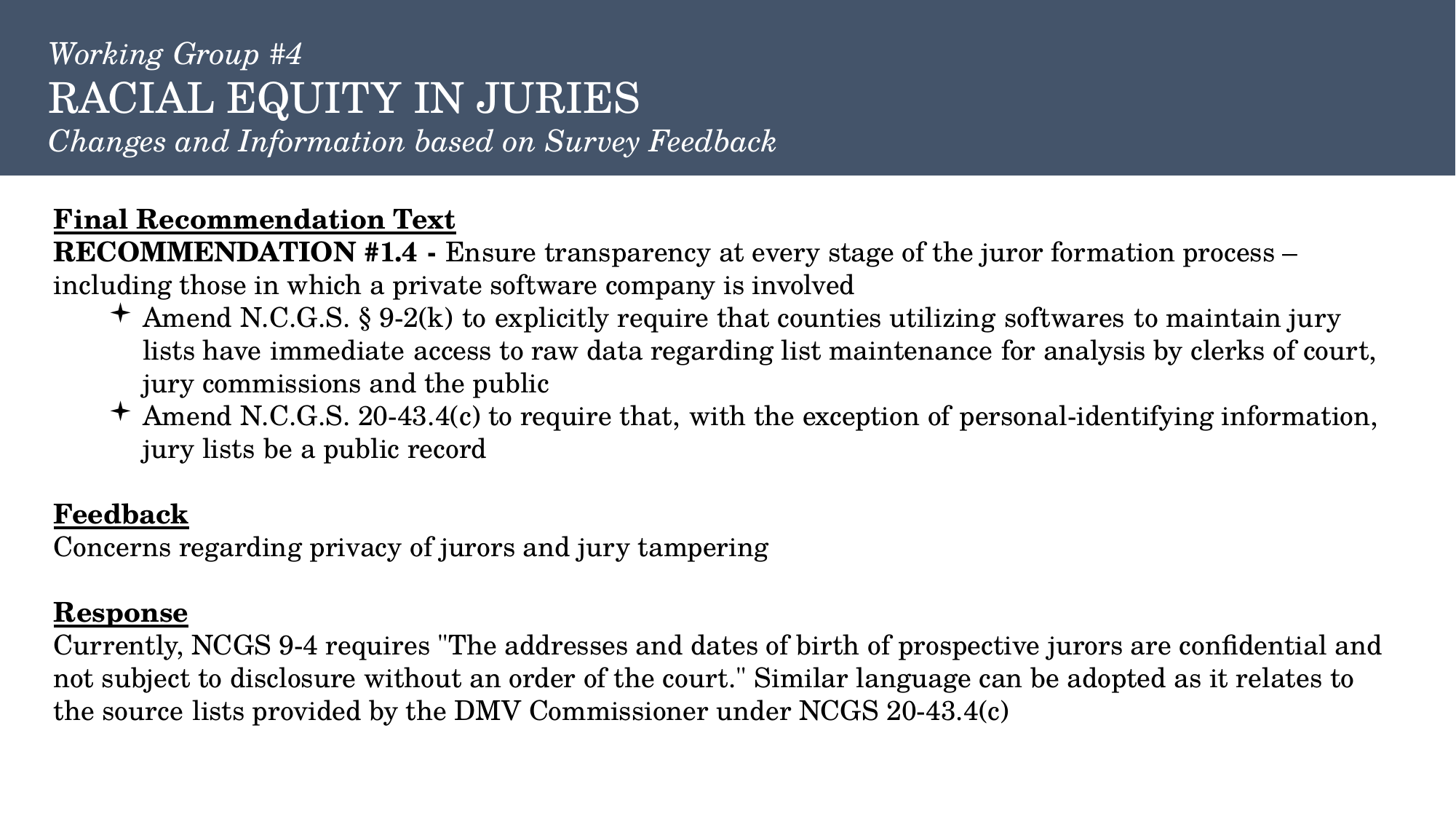

Working Group #4
RACIAL EQUITY IN JURIES
Changes and Information based on Survey Feedback
Final Recommendation Text
RECOMMENDATION #1.4 - Ensure transparency at every stage of the juror formation process – including those in which a private software company is involved
Amend N.C.G.S. § 9-2(k) to explicitly require that counties utilizing softwares to maintain jury lists have immediate access to raw data regarding list maintenance for analysis by clerks of court, jury commissions and the public
Amend N.C.G.S. 20-43.4(c) to require that, with the exception of personal-identifying information, jury lists be a public record

Feedback
Concerns regarding privacy of jurors and jury tampering

Response
Currently, NCGS 9-4 requires "The addresses and dates of birth of prospective jurors are confidential and not subject to disclosure without an order of the court." Similar language can be adopted as it relates to the source lists provided by the DMV Commissioner under NCGS 20-43.4(c)